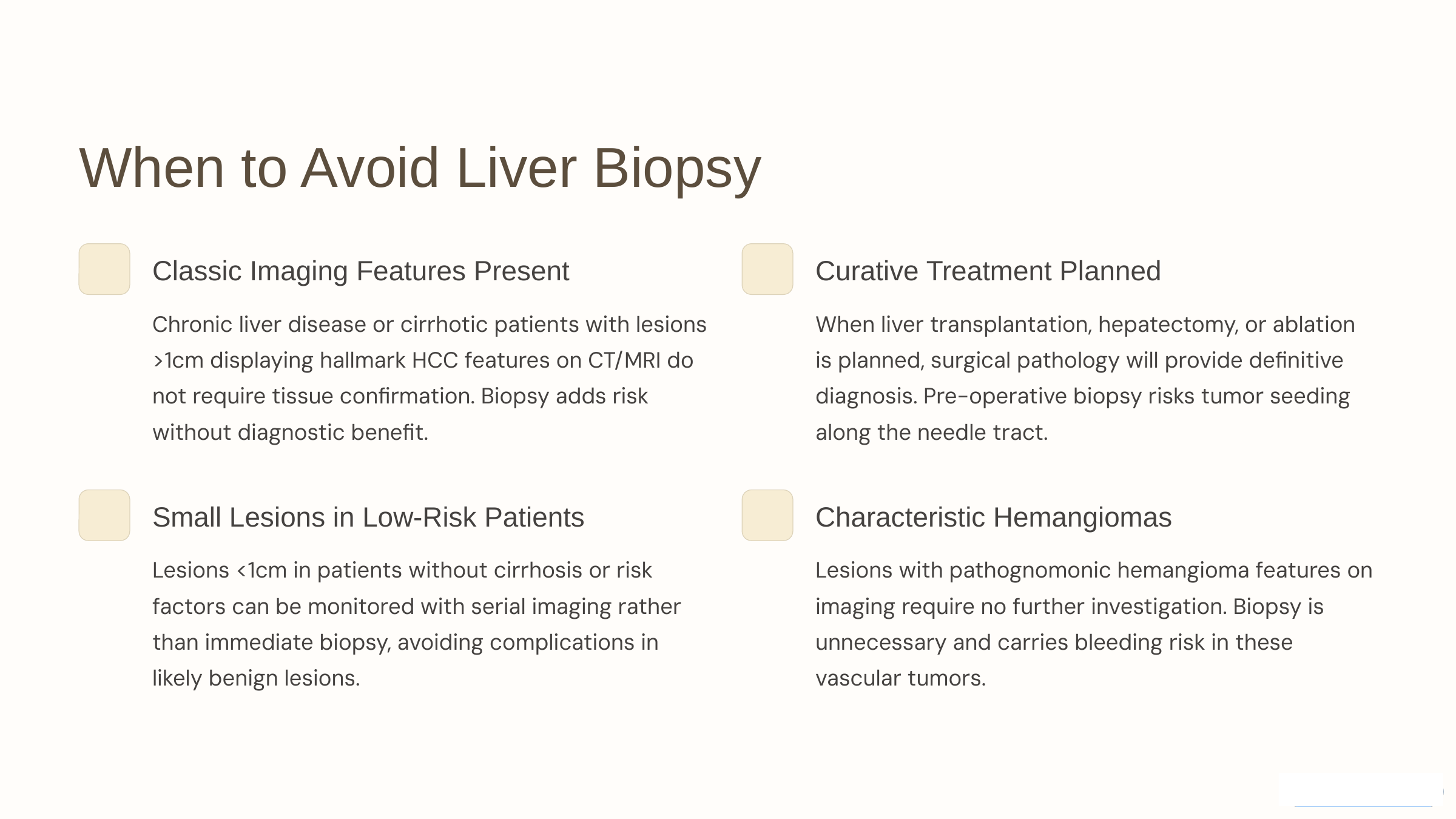

When to Avoid Liver Biopsy

Classic Imaging Features Present
Curative Treatment Planned
Chronic liver disease or cirrhotic patients with lesions >1cm displaying hallmark HCC features on CT/MRI do not require tissue confirmation. Biopsy adds risk without diagnostic benefit.
When liver transplantation, hepatectomy, or ablation is planned, surgical pathology will provide definitive diagnosis. Pre-operative biopsy risks tumor seeding along the needle tract.

Small Lesions in Low-Risk Patients
Characteristic Hemangiomas
Lesions <1cm in patients without cirrhosis or risk factors can be monitored with serial imaging rather than immediate biopsy, avoiding complications in likely benign lesions.
Lesions with pathognomonic hemangioma features on imaging require no further investigation. Biopsy is unnecessary and carries bleeding risk in these vascular tumors.